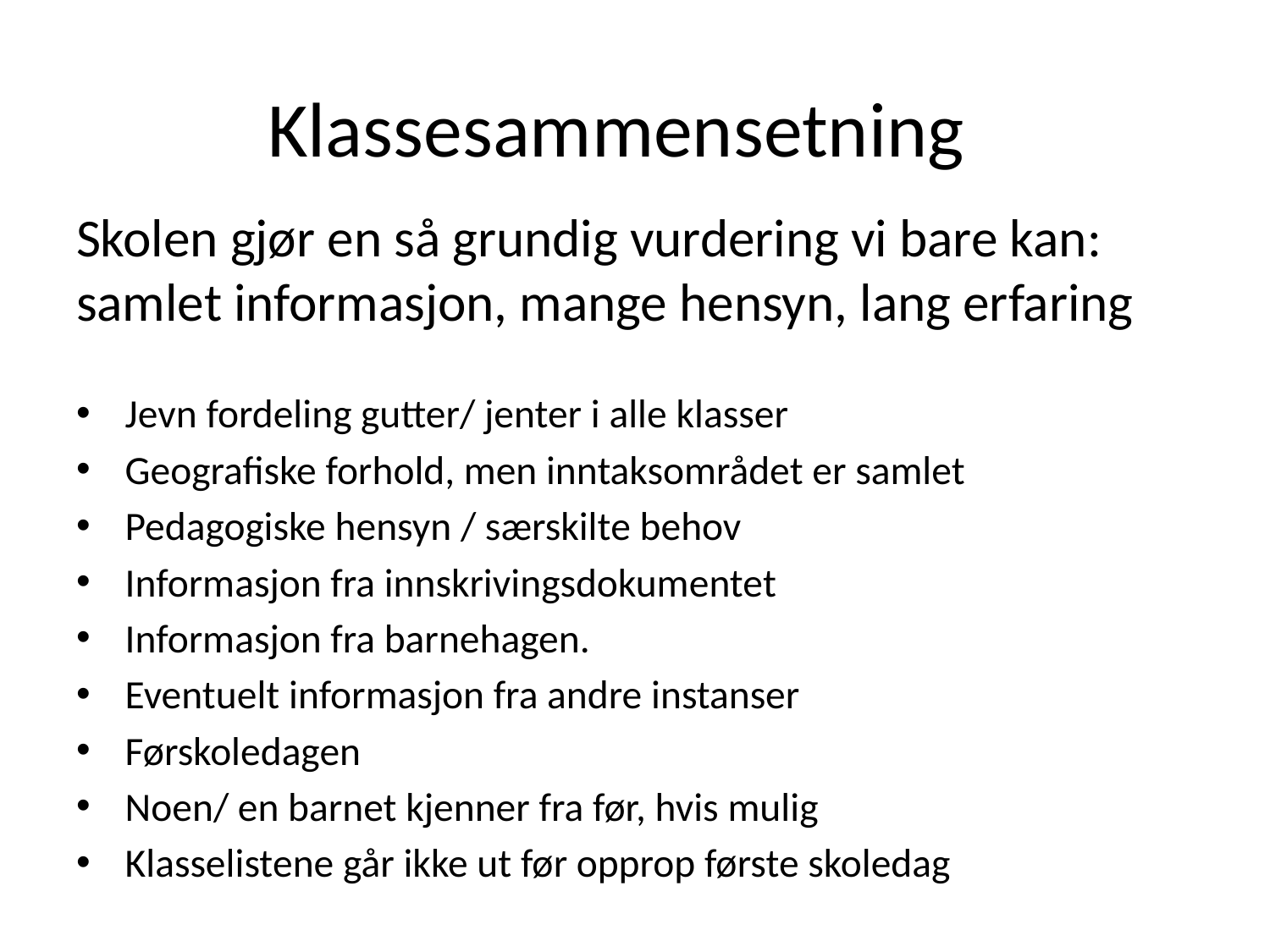

# Klassesammensetning
Skolen gjør en så grundig vurdering vi bare kan: samlet informasjon, mange hensyn, lang erfaring
Jevn fordeling gutter/ jenter i alle klasser
Geografiske forhold, men inntaksområdet er samlet
Pedagogiske hensyn / særskilte behov
Informasjon fra innskrivingsdokumentet
Informasjon fra barnehagen.
Eventuelt informasjon fra andre instanser
Førskoledagen
Noen/ en barnet kjenner fra før, hvis mulig
Klasselistene går ikke ut før opprop første skoledag